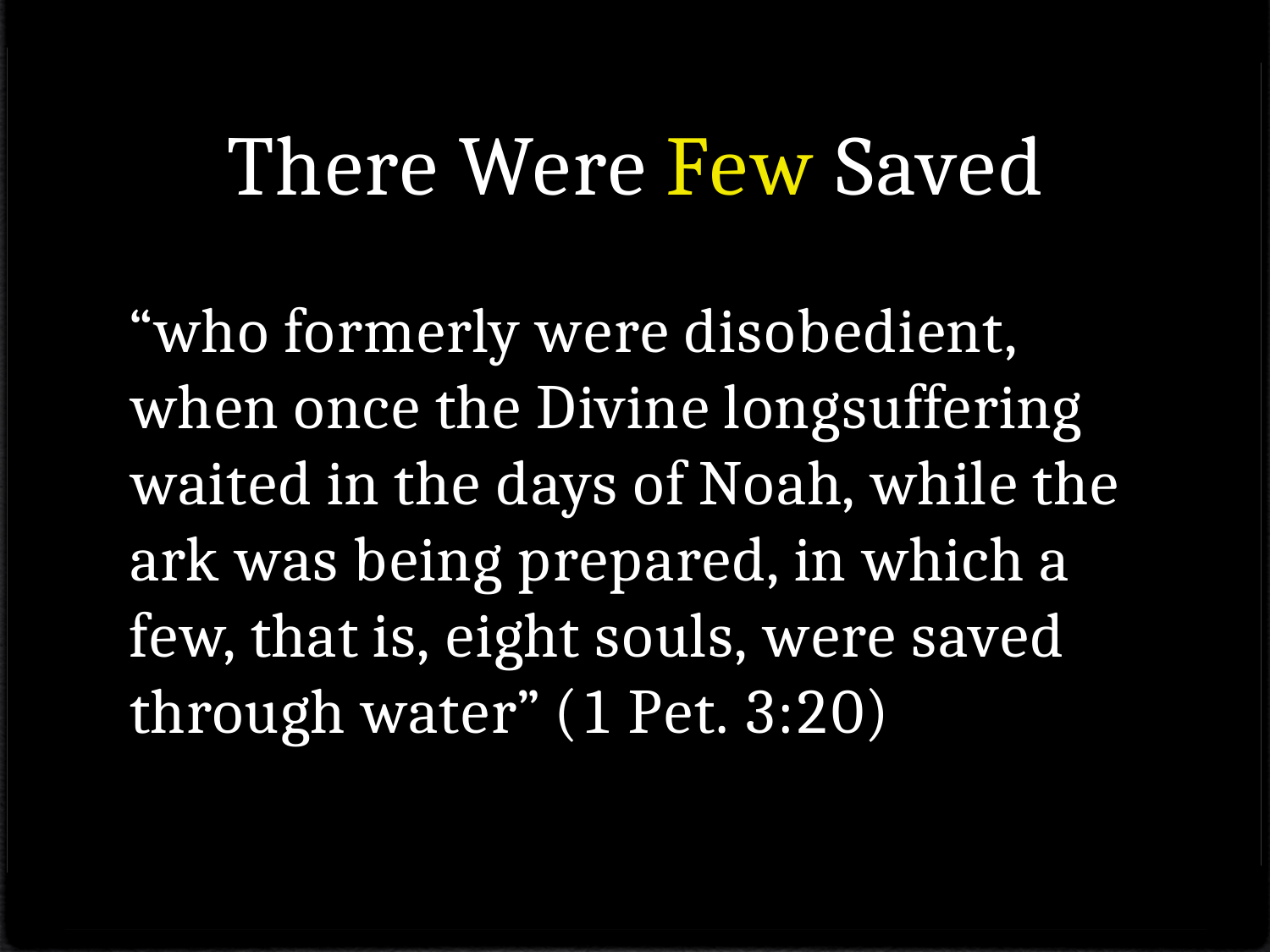

# There Were Few Saved
“who formerly were disobedient, when once the Divine longsuffering waited in the days of Noah, while the ark was being prepared, in which a few, that is, eight souls, were saved through water” (1 Pet. 3:20)